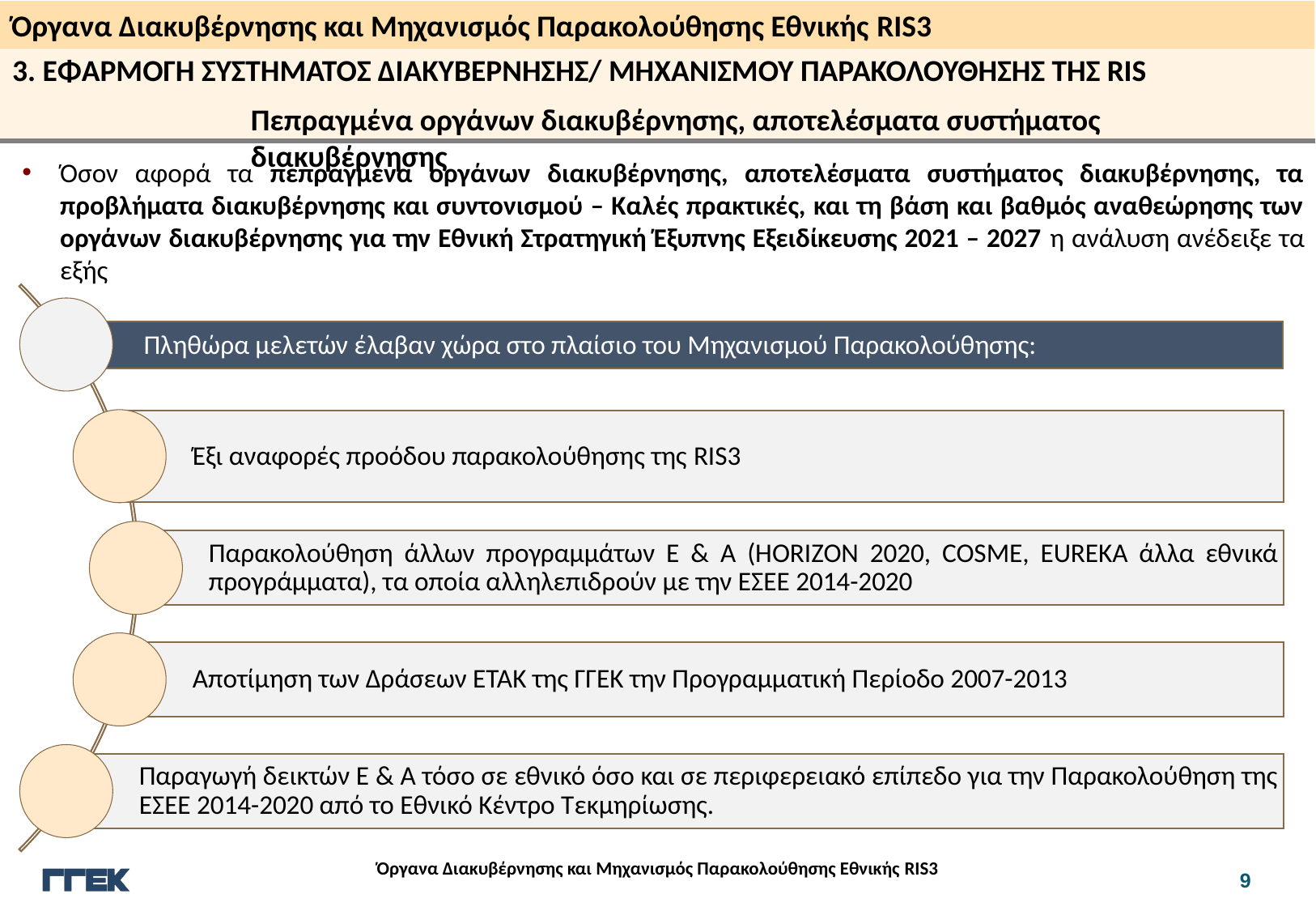

3. ΕΦΑΡΜΟΓΗ ΣΥΣΤΗΜΑΤΟΣ ΔΙΑΚΥΒΕΡΝΗΣΗΣ/ ΜΗΧΑΝΙΣΜΟΥ ΠΑΡΑΚΟΛΟΥΘΗΣΗΣ ΤΗΣ RIS
Πεπραγμένα οργάνων διακυβέρνησης, αποτελέσματα συστήματος διακυβέρνησης
Όσον αφορά τα πεπραγμένα οργάνων διακυβέρνησης, αποτελέσματα συστήματος διακυβέρνησης, τα προβλήματα διακυβέρνησης και συντονισμού – Καλές πρακτικές, και τη βάση και βαθμός αναθεώρησης των οργάνων διακυβέρνησης για την Εθνική Στρατηγική Έξυπνης Εξειδίκευσης 2021 – 2027 η ανάλυση ανέδειξε τα εξής
Πληθώρα μελετών έλαβαν χώρα στο πλαίσιο του Μηχανισμού Παρακολούθησης:
Έξι αναφορές προόδου παρακολούθησης της RIS3
Παρακολούθηση άλλων προγραμμάτων Ε & Α (HORIZON 2020, COSME, EUREKA άλλα εθνικά προγράμματα), τα οποία αλληλεπιδρούν με την ΕΣΕΕ 2014-2020
Αποτίμηση των Δράσεων ΕΤΑΚ της ΓΓΕΚ την Προγραμματική Περίοδο 2007-2013
Παραγωγή δεικτών Ε & Α τόσο σε εθνικό όσο και σε περιφερειακό επίπεδο για την Παρακολούθηση της ΕΣΕΕ 2014-2020 από το Εθνικό Κέντρο Τεκμηρίωσης.